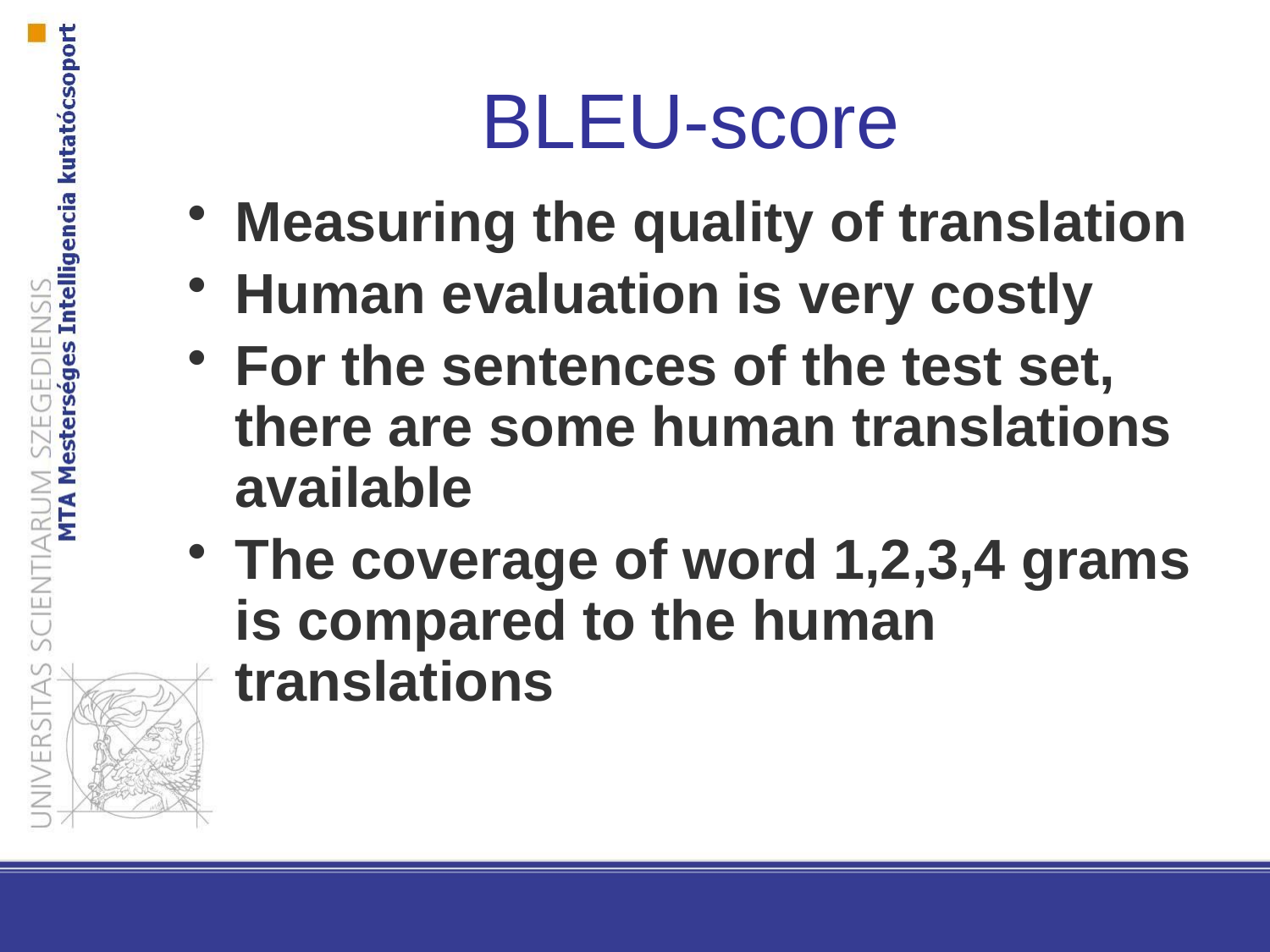

BLEU-score
Measuring the quality of translation
Human evaluation is very costly
For the sentences of the test set, there are some human translations available
The coverage of word 1,2,3,4 grams is compared to the human translations